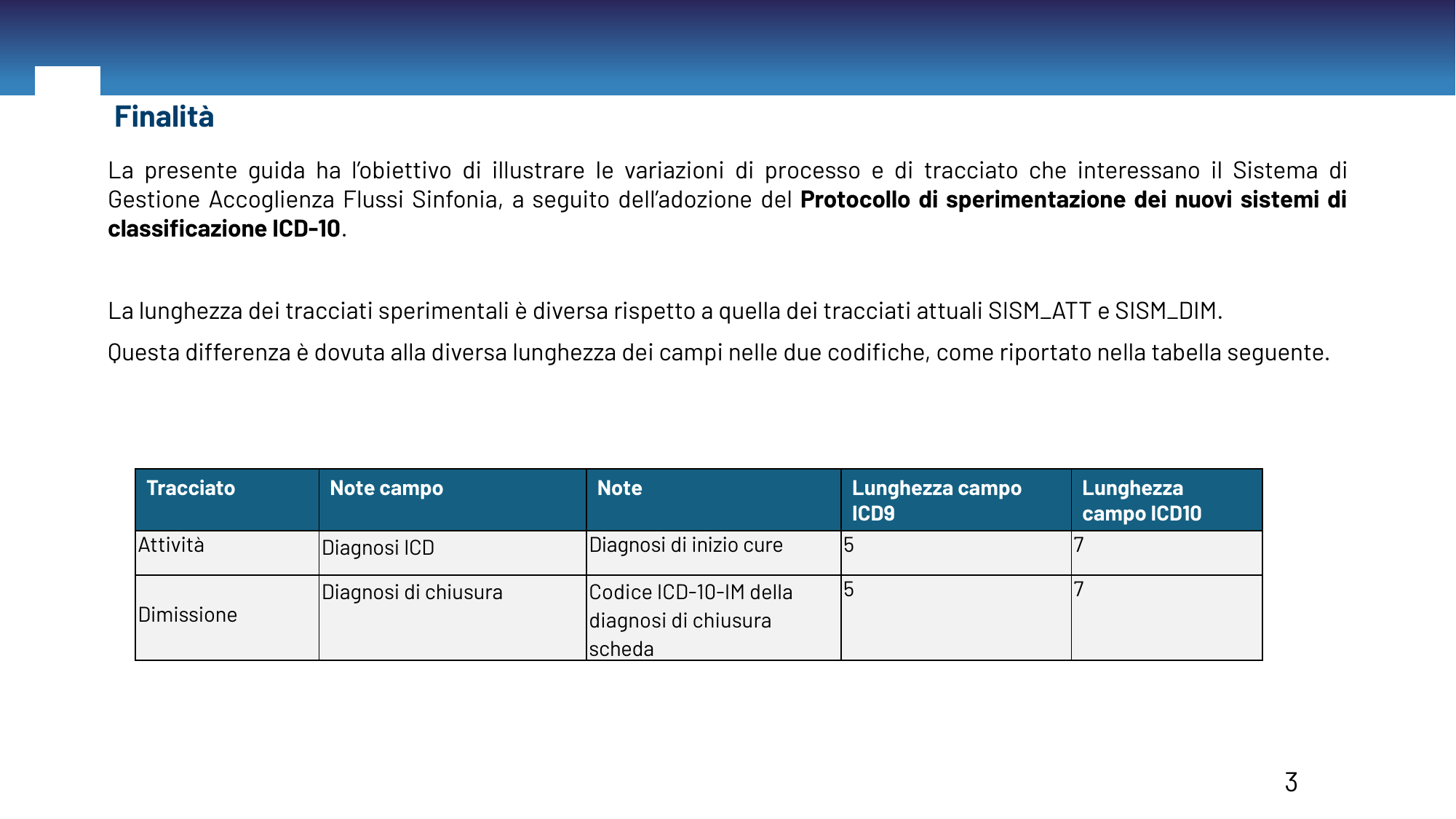

Finalità
La presente guida ha l’obiettivo di illustrare le variazioni di processo e di tracciato che interessano il Sistema di Gestione Accoglienza Flussi Sinfonia, a seguito dell’adozione del Protocollo di sperimentazione dei nuovi sistemi di classificazione ICD-10.

La lunghezza dei tracciati sperimentali è diversa rispetto a quella dei tracciati attuali SISM_ATT e SISM_DIM.
Questa differenza è dovuta alla diversa lunghezza dei campi nelle due codifiche, come riportato nella tabella seguente.

| Tracciato | Note campo | Note | Lunghezza campo ICD9 | Lunghezza campo ICD10 |
| --- | --- | --- | --- | --- |
| Attività | Diagnosi ICD | Diagnosi di inizio cure | 5 | 7 |
| Dimissione | Diagnosi di chiusura | Codice ICD-10-IM della diagnosi di chiusura scheda | 5 | 7 |
3